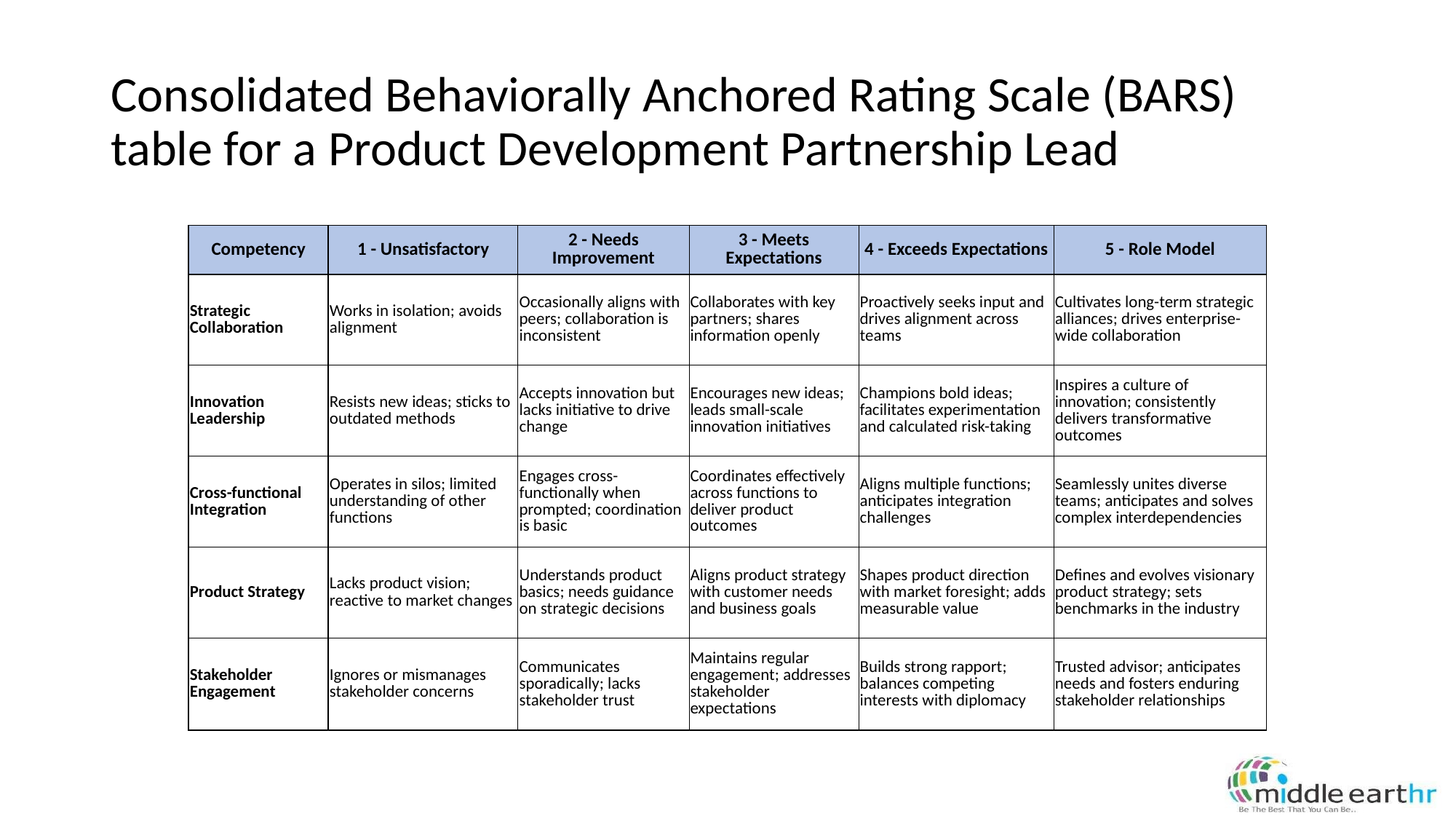

# Consolidated Behaviorally Anchored Rating Scale (BARS) table for a Product Development Partnership Lead
| Competency | 1 - Unsatisfactory | 2 - Needs Improvement | 3 - Meets Expectations | 4 - Exceeds Expectations | 5 - Role Model |
| --- | --- | --- | --- | --- | --- |
| Strategic Collaboration | Works in isolation; avoids alignment | Occasionally aligns with peers; collaboration is inconsistent | Collaborates with key partners; shares information openly | Proactively seeks input and drives alignment across teams | Cultivates long-term strategic alliances; drives enterprise-wide collaboration |
| Innovation Leadership | Resists new ideas; sticks to outdated methods | Accepts innovation but lacks initiative to drive change | Encourages new ideas; leads small-scale innovation initiatives | Champions bold ideas; facilitates experimentation and calculated risk-taking | Inspires a culture of innovation; consistently delivers transformative outcomes |
| Cross-functional Integration | Operates in silos; limited understanding of other functions | Engages cross-functionally when prompted; coordination is basic | Coordinates effectively across functions to deliver product outcomes | Aligns multiple functions; anticipates integration challenges | Seamlessly unites diverse teams; anticipates and solves complex interdependencies |
| Product Strategy | Lacks product vision; reactive to market changes | Understands product basics; needs guidance on strategic decisions | Aligns product strategy with customer needs and business goals | Shapes product direction with market foresight; adds measurable value | Defines and evolves visionary product strategy; sets benchmarks in the industry |
| Stakeholder Engagement | Ignores or mismanages stakeholder concerns | Communicates sporadically; lacks stakeholder trust | Maintains regular engagement; addresses stakeholder expectations | Builds strong rapport; balances competing interests with diplomacy | Trusted advisor; anticipates needs and fosters enduring stakeholder relationships |